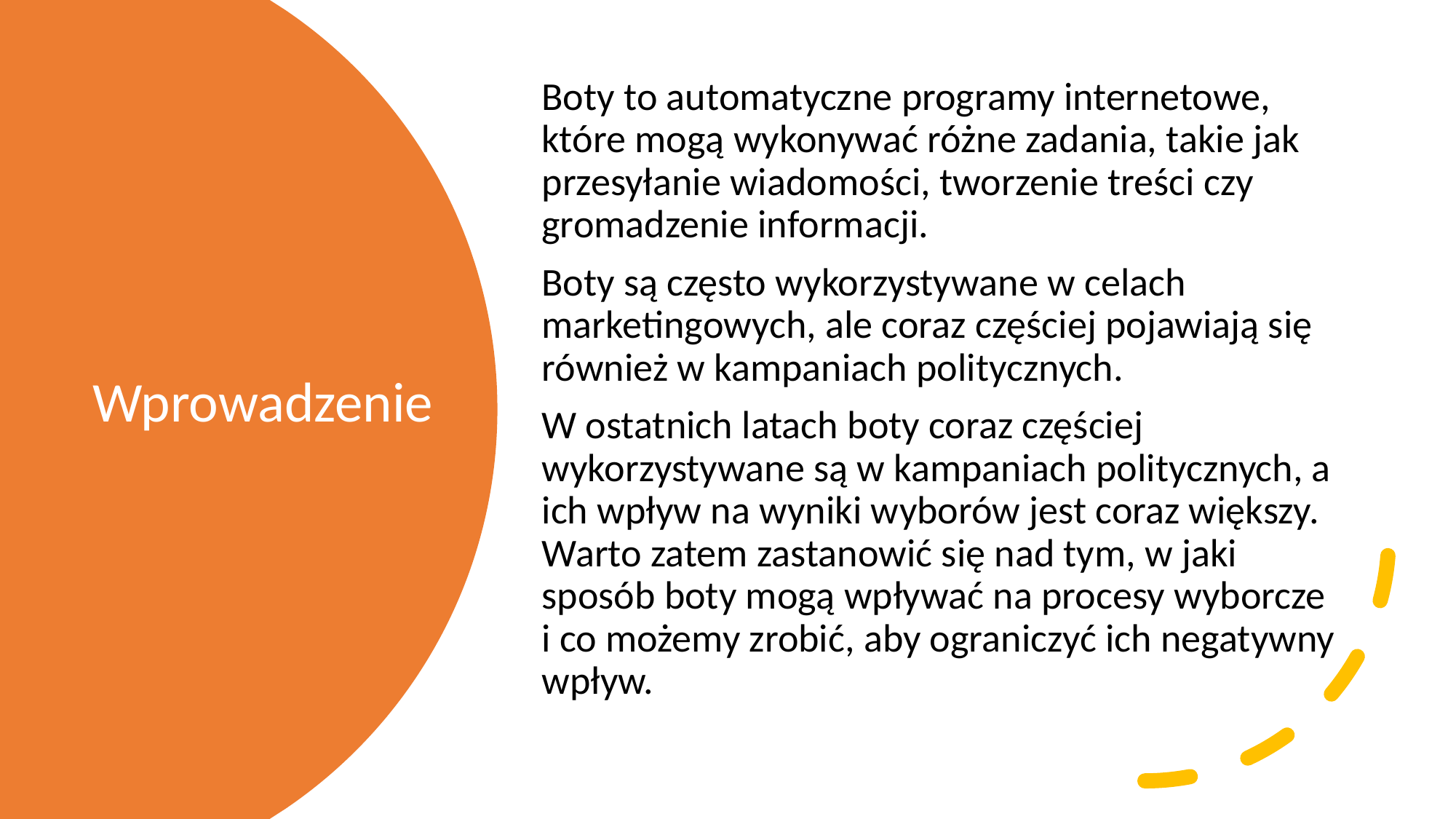

Boty to automatyczne programy internetowe, które mogą wykonywać różne zadania, takie jak przesyłanie wiadomości, tworzenie treści czy gromadzenie informacji.
Boty są często wykorzystywane w celach marketingowych, ale coraz częściej pojawiają się również w kampaniach politycznych.
W ostatnich latach boty coraz częściej wykorzystywane są w kampaniach politycznych, a ich wpływ na wyniki wyborów jest coraz większy. Warto zatem zastanowić się nad tym, w jaki sposób boty mogą wpływać na procesy wyborcze i co możemy zrobić, aby ograniczyć ich negatywny wpływ.

# Wprowadzenie